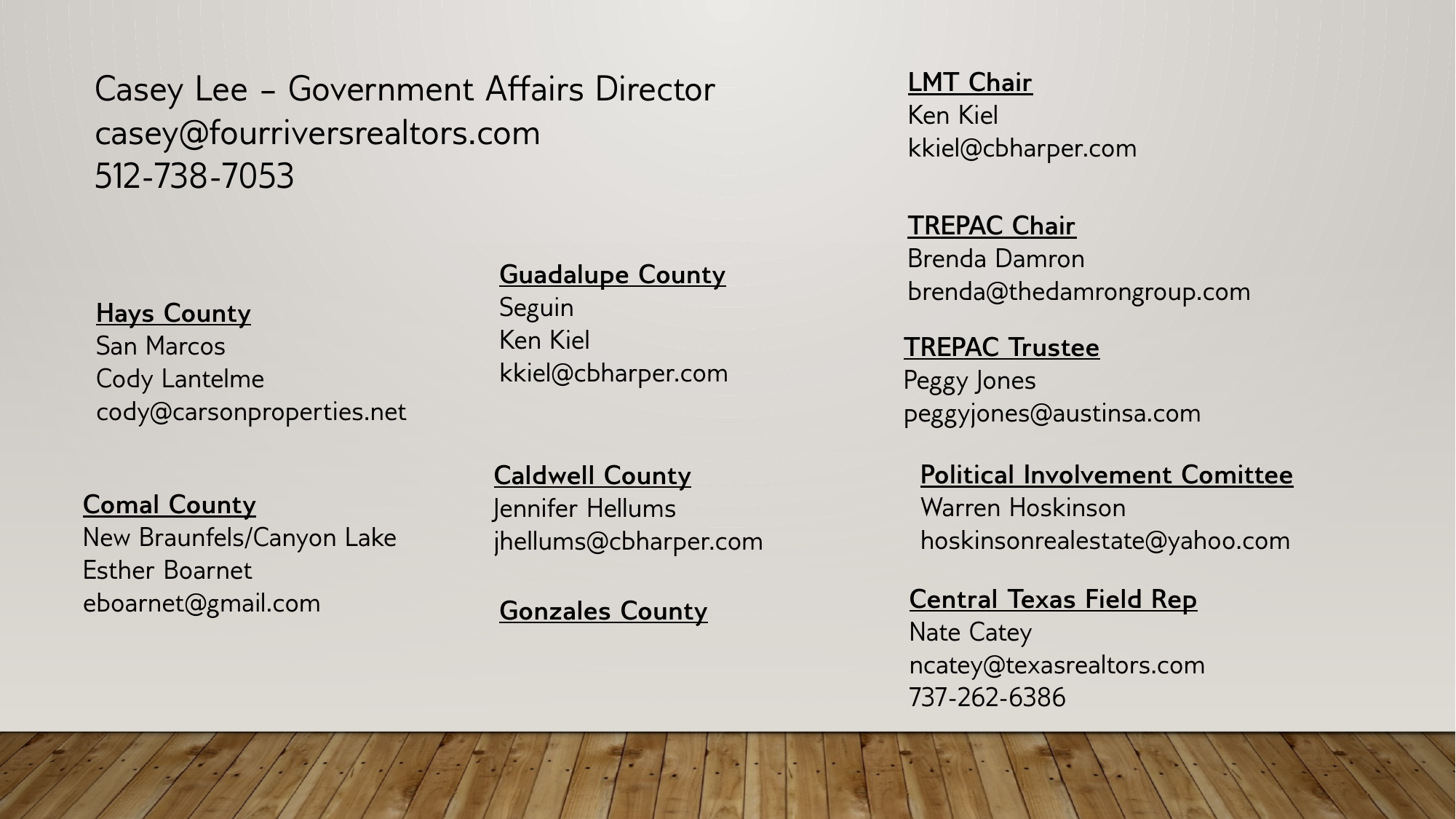

Casey Lee – Government Affairs Director
casey@fourriversrealtors.com
512-738-7053
LMT Chair
Ken Kiel
kkiel@cbharper.com
TREPAC Chair
Brenda Damron
brenda@thedamrongroup.com
Guadalupe County
Seguin
Ken Kiel
kkiel@cbharper.com
Hays County
San Marcos
Cody Lantelme
cody@carsonproperties.net

TREPAC Trustee
Peggy Jones
peggyjones@austinsa.com
Political Involvement Comittee
Warren Hoskinson
hoskinsonrealestate@yahoo.com
Caldwell County
Jennifer Hellums
jhellums@cbharper.com
Comal County
New Braunfels/Canyon Lake
Esther Boarnet
eboarnet@gmail.com
Central Texas Field Rep
Nate Catey
ncatey@texasrealtors.com
737-262-6386
Gonzales County